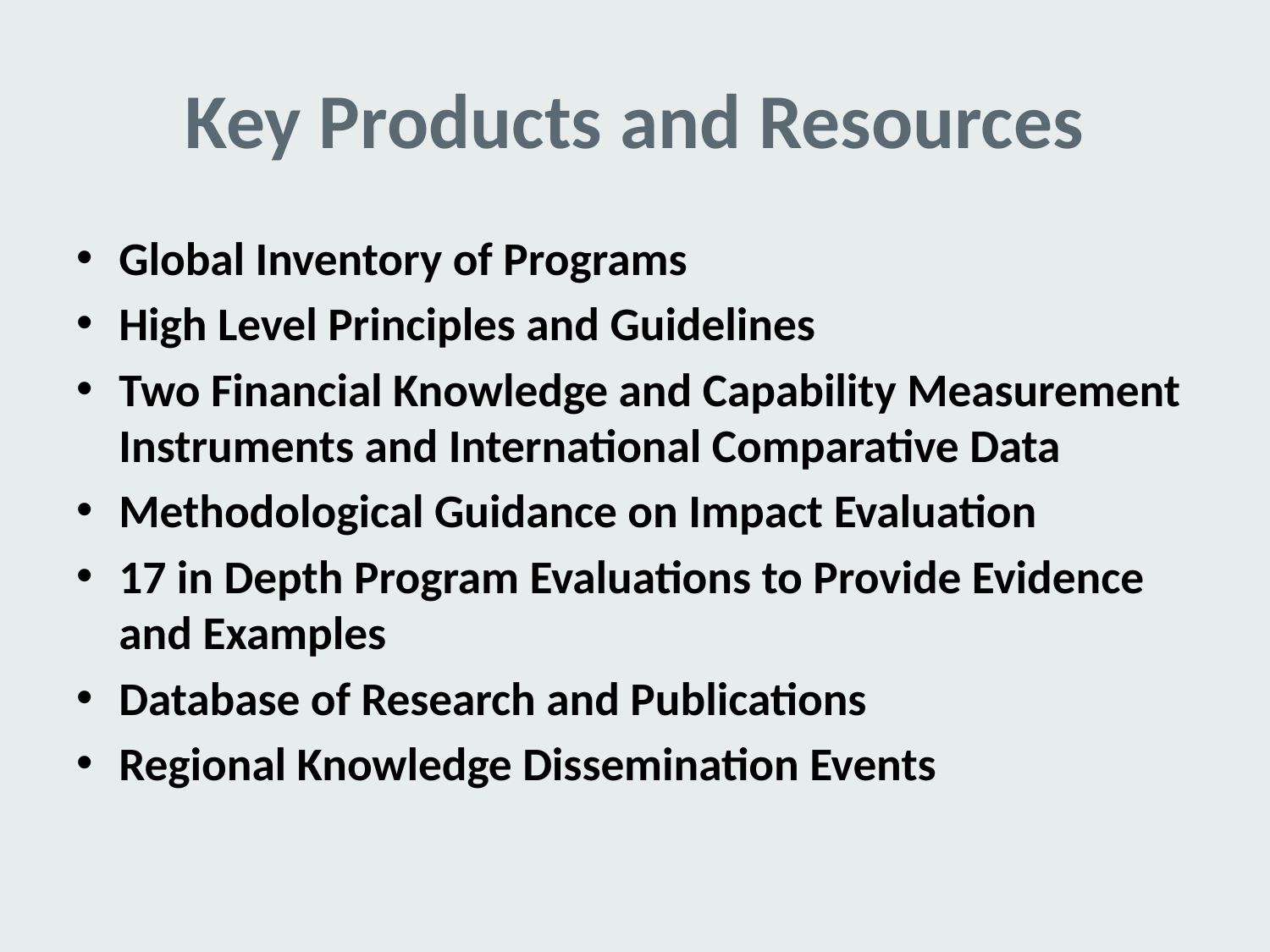

# Key Products and Resources
Global Inventory of Programs
High Level Principles and Guidelines
Two Financial Knowledge and Capability Measurement Instruments and International Comparative Data
Methodological Guidance on Impact Evaluation
17 in Depth Program Evaluations to Provide Evidence and Examples
Database of Research and Publications
Regional Knowledge Dissemination Events